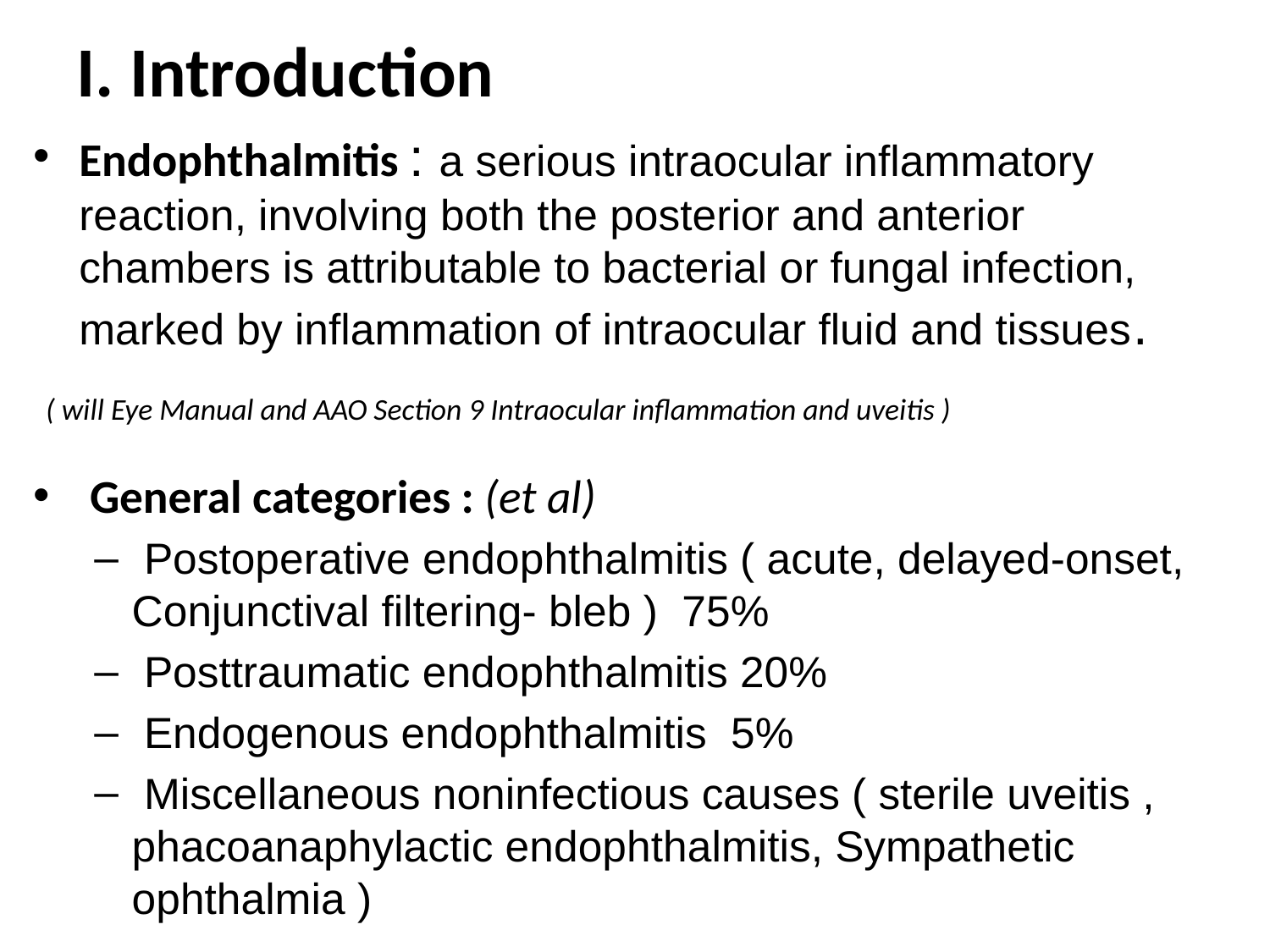

# I. Introduction
Endophthalmitis : a serious intraocular inflammatory reaction, involving both the posterior and anterior chambers is attributable to bacterial or fungal infection, marked by inflammation of intraocular fluid and tissues.
 ( will Eye Manual and AAO Section 9 Intraocular inflammation and uveitis )

 General categories : (et al)
 Postoperative endophthalmitis ( acute, delayed-onset, Conjunctival filtering- bleb )  75%
 Posttraumatic endophthalmitis 20%
 Endogenous endophthalmitis  5%
 Miscellaneous noninfectious causes ( sterile uveitis , phacoanaphylactic endophthalmitis, Sympathetic ophthalmia )